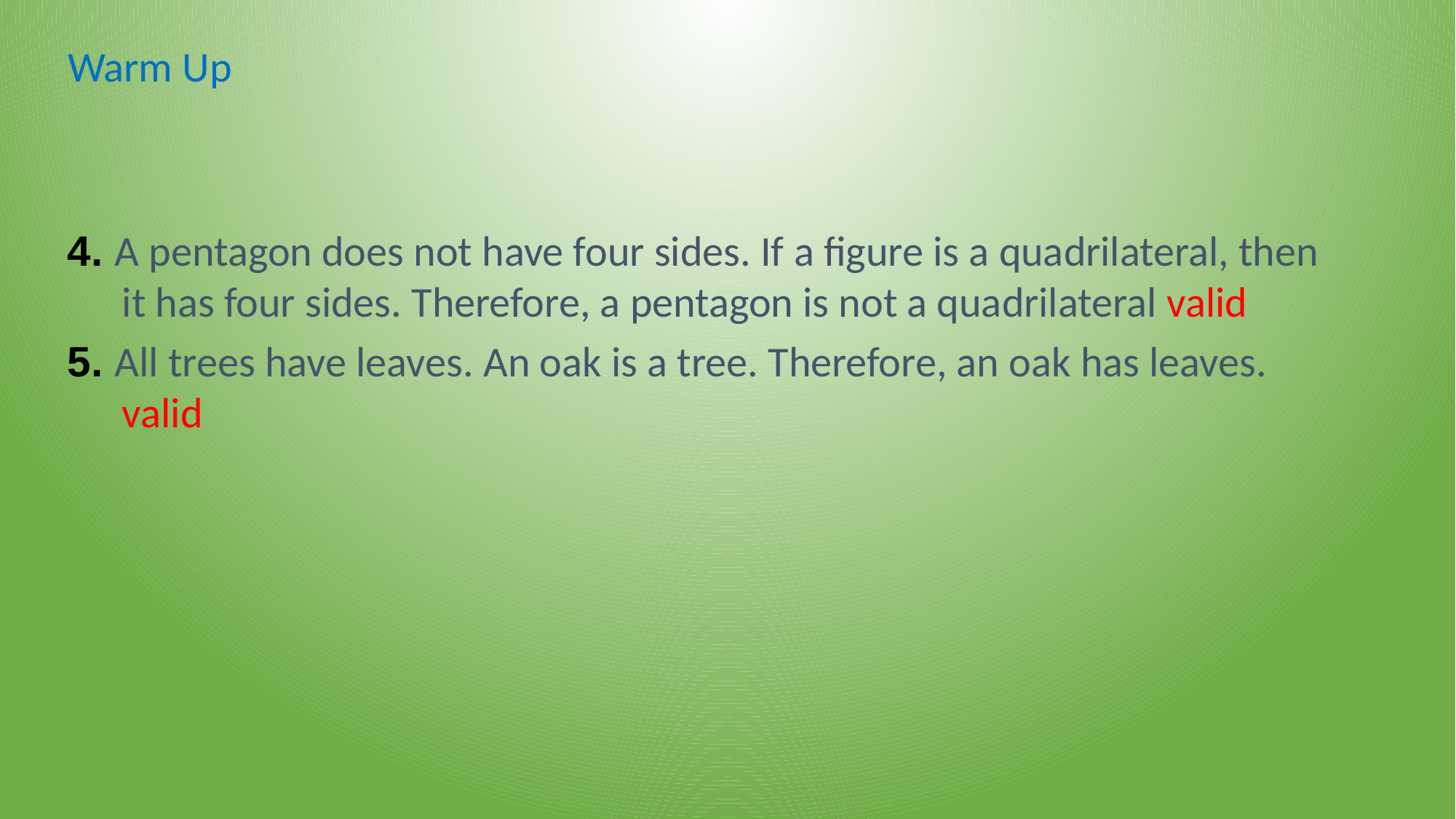

Warm Up
4. A pentagon does not have four sides. If a figure is a quadrilateral, then it has four sides. Therefore, a pentagon is not a quadrilateral valid
5. All trees have leaves. An oak is a tree. Therefore, an oak has leaves. valid